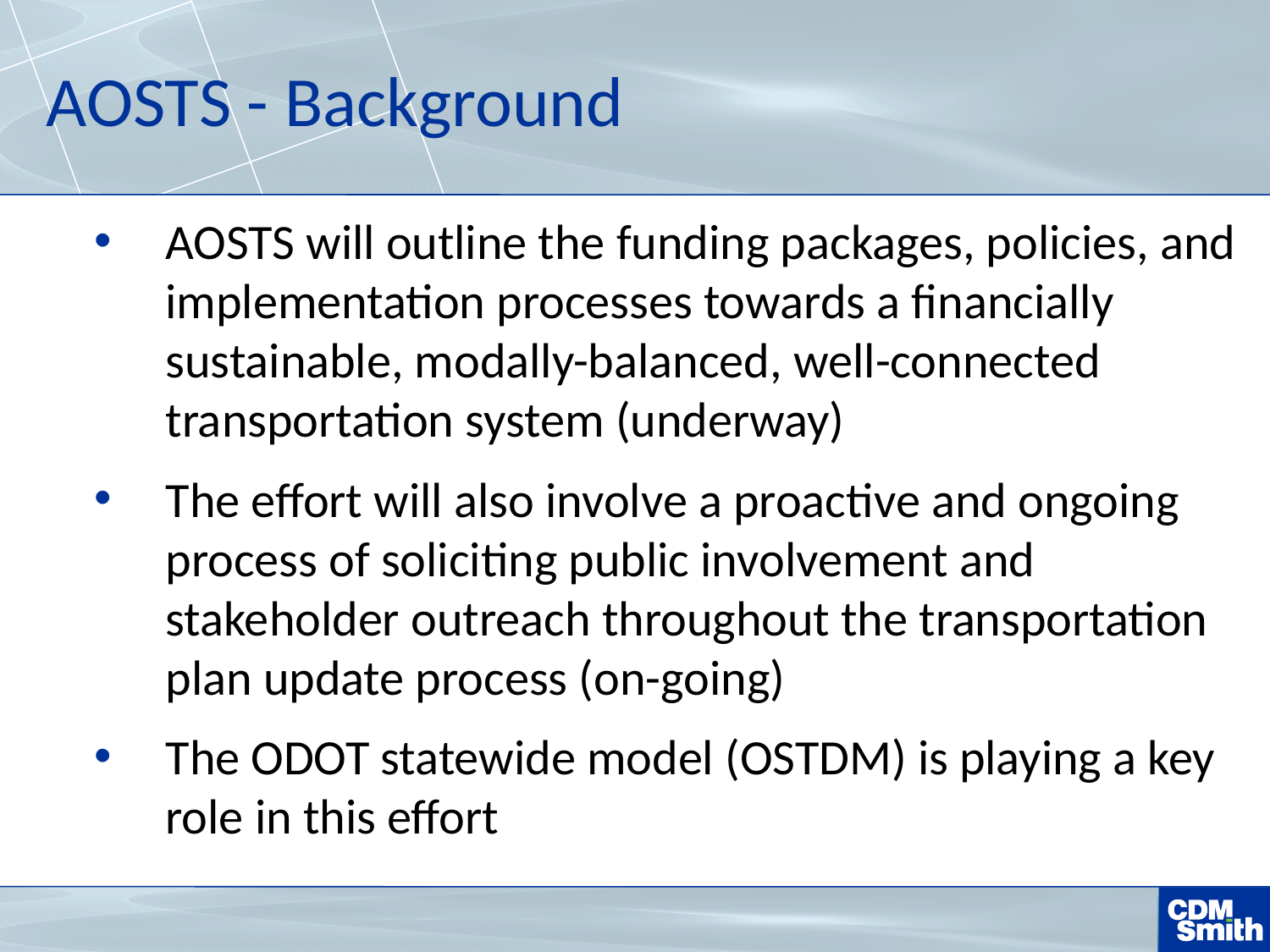

# AOSTS - Background
AOSTS will outline the funding packages, policies, and implementation processes towards a financially sustainable, modally-balanced, well-connected transportation system (underway)
The effort will also involve a proactive and ongoing process of soliciting public involvement and stakeholder outreach throughout the transportation plan update process (on-going)
The ODOT statewide model (OSTDM) is playing a key role in this effort